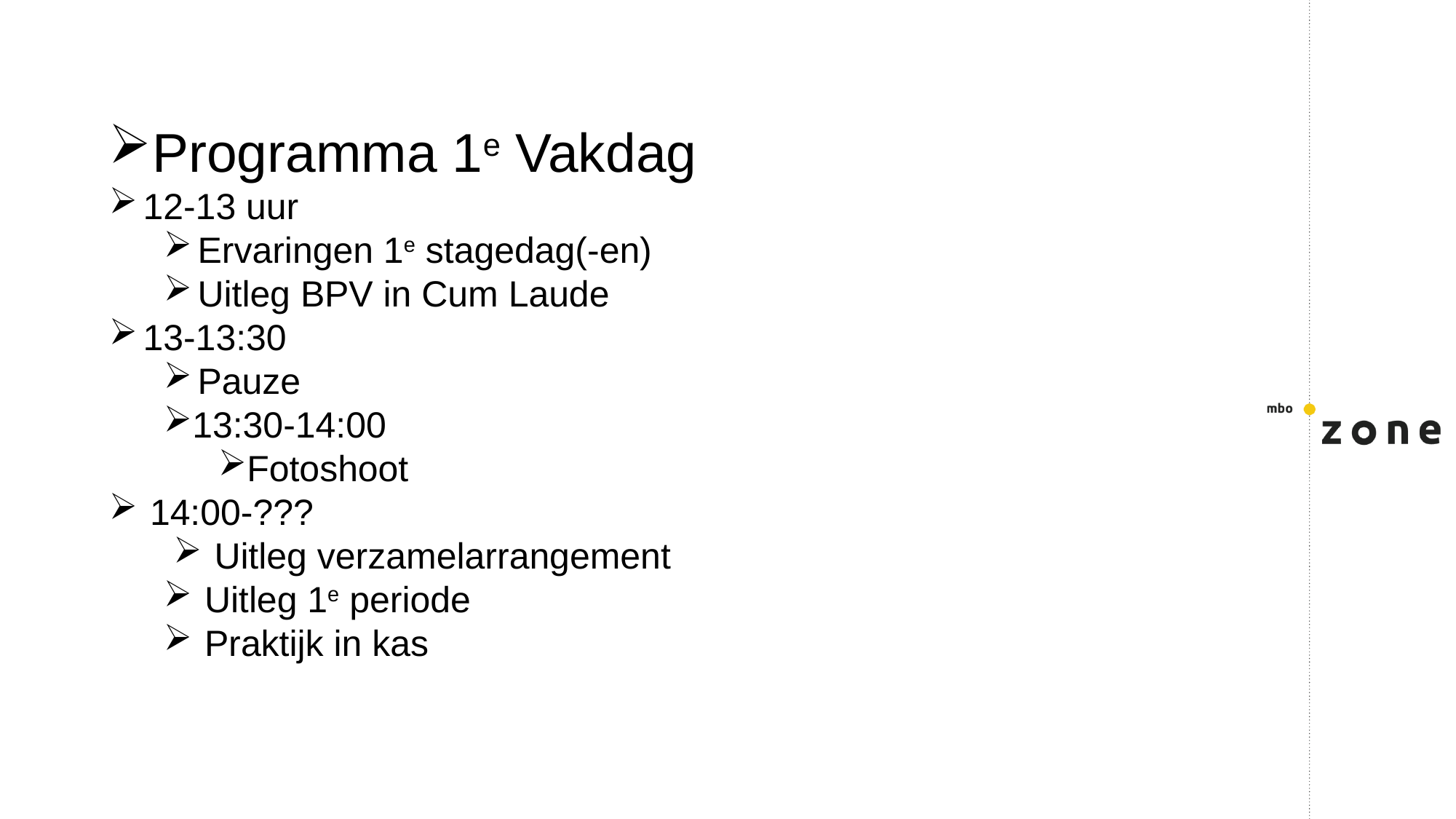

Programma 1e Vakdag
12-13 uur
Ervaringen 1e stagedag(-en)
Uitleg BPV in Cum Laude
13-13:30
Pauze
13:30-14:00
Fotoshoot
14:00-???
Uitleg verzamelarrangement
Uitleg 1e periode
Praktijk in kas